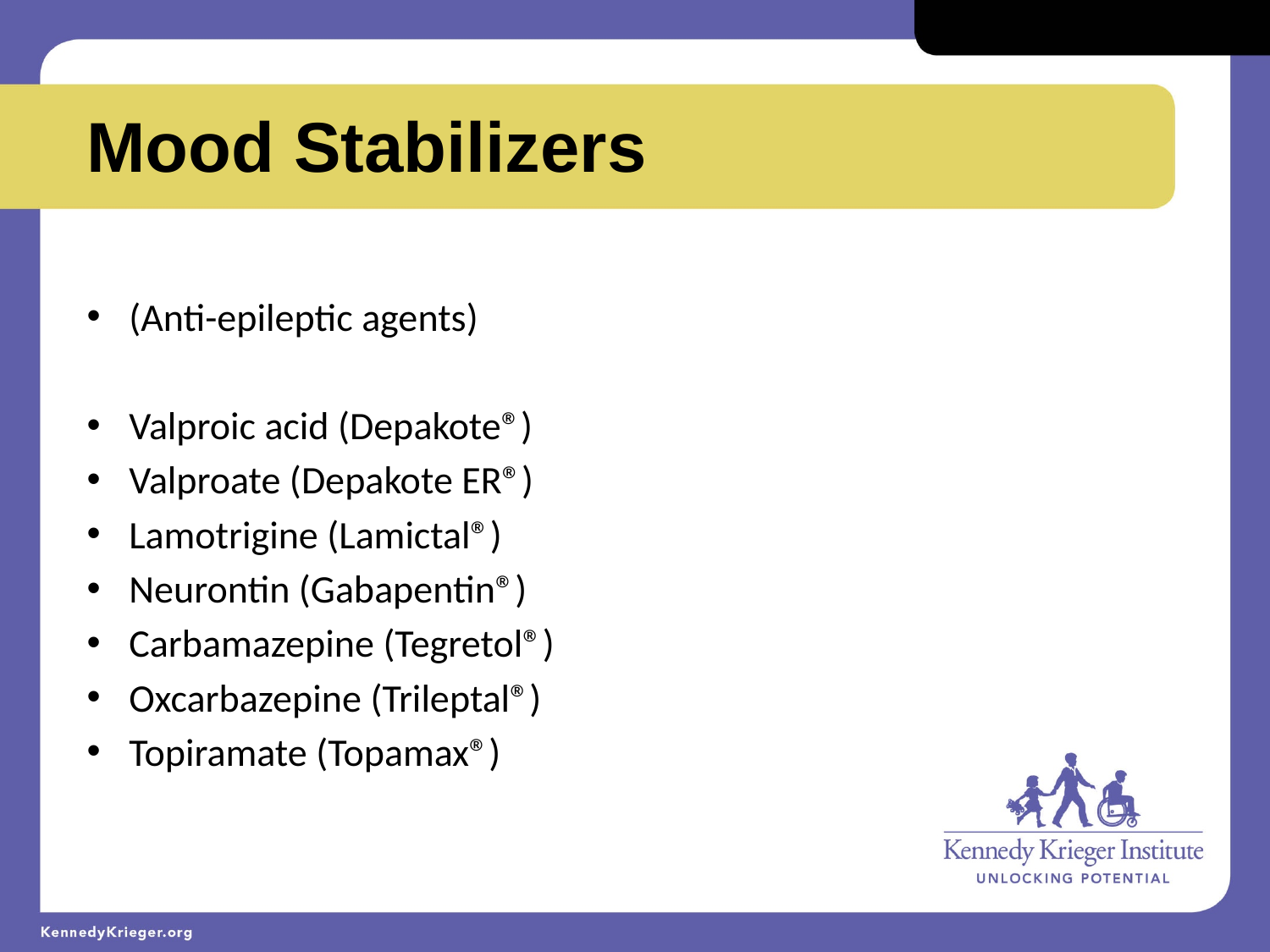

Mood Stabilizers
(Anti-epileptic agents)

Valproic acid (Depakote®)
Valproate (Depakote ER®)
Lamotrigine (Lamictal®)
Neurontin (Gabapentin®)
Carbamazepine (Tegretol®)
Oxcarbazepine (Trileptal®)
Topiramate (Topamax®)